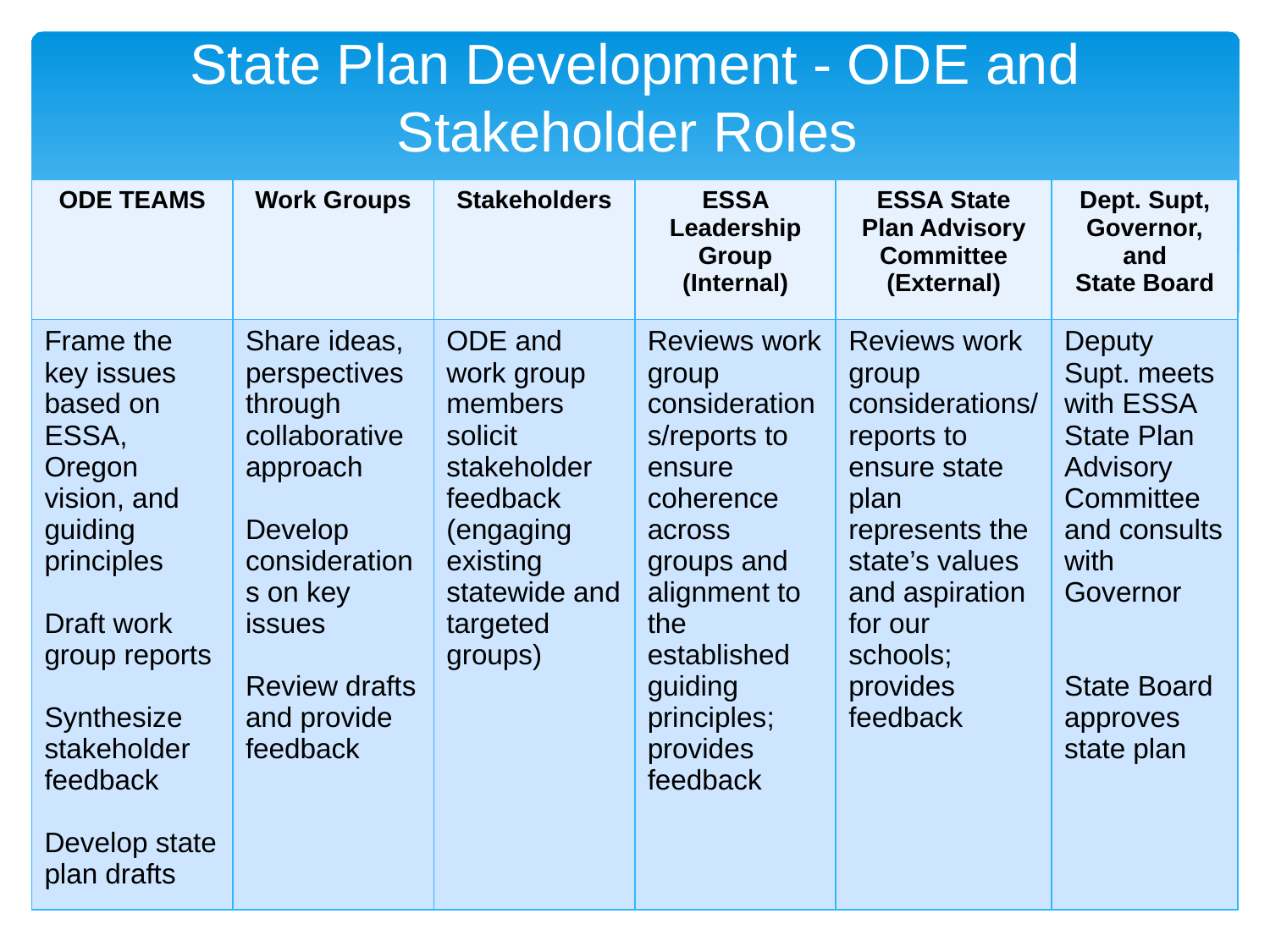

# State Plan Development - ODE and Stakeholder Roles
| ODE TEAMS | Work Groups | Stakeholders | ESSA Leadership Group (Internal) | ESSA State Plan Advisory Committee (External) | Dept. Supt, Governor, and State Board |
| --- | --- | --- | --- | --- | --- |
| Frame the key issues based on ESSA, Oregon vision, and guiding principles Draft work group reports Synthesize stakeholder feedback Develop state plan drafts | Share ideas, perspectives through collaborative approach Develop considerations on key issues Review drafts and provide feedback | ODE and work group members solicit stakeholder feedback (engaging existing statewide and targeted groups) | Reviews work group considerations/reports to ensure coherence across groups and alignment to the established guiding principles; provides feedback | Reviews work group considerations/reports to ensure state plan represents the state’s values and aspiration for our schools; provides feedback | Deputy Supt. meets with ESSA State Plan Advisory Committee and consults with Governor   State Board approves state plan |